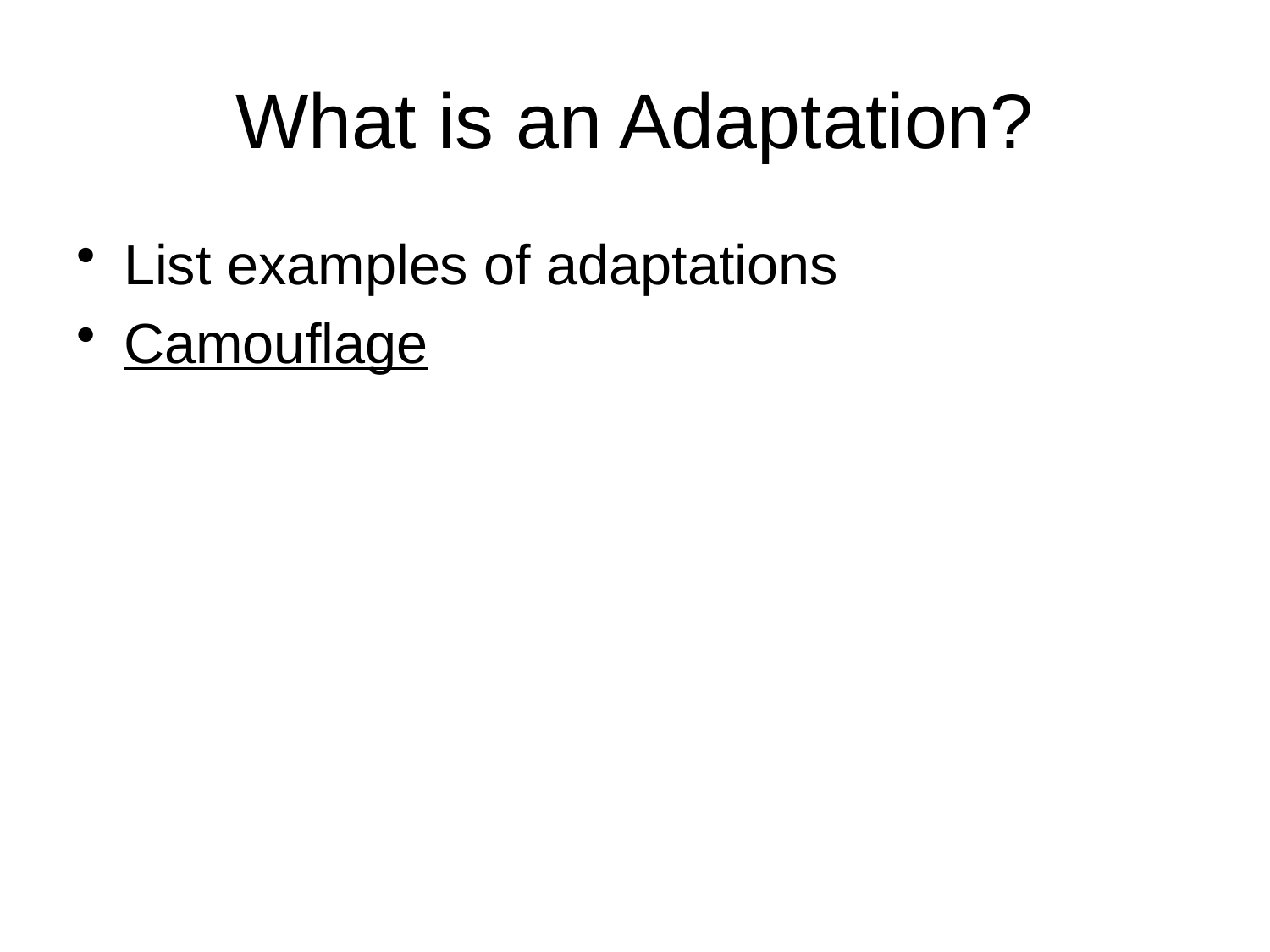

# What is an Adaptation?
List examples of adaptations
Camouflage